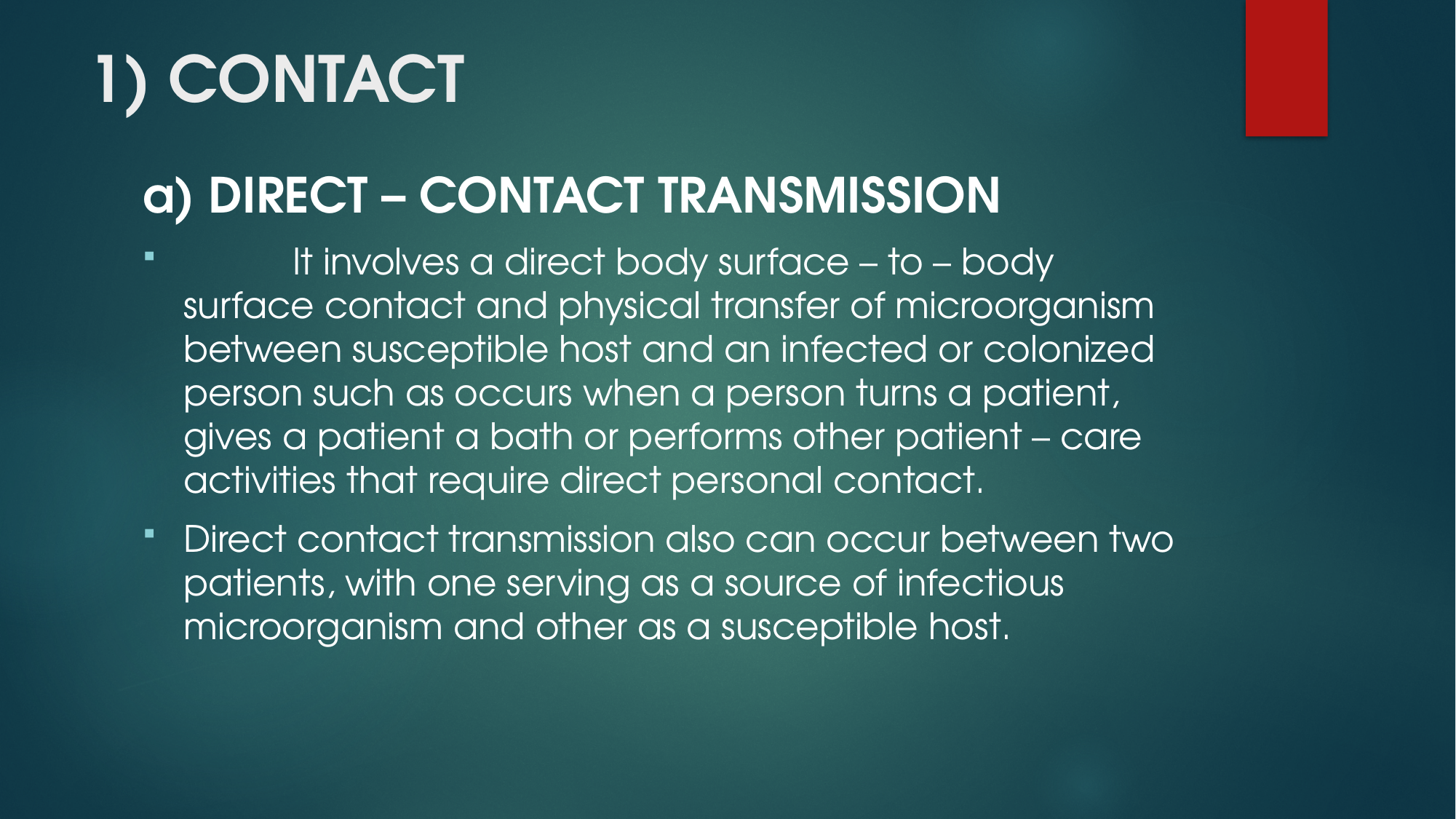

# 1) CONTACT
a) DIRECT – CONTACT TRANSMISSION
	It involves a direct body surface – to – body surface contact and physical transfer of microorganism between susceptible host and an infected or colonized person such as occurs when a person turns a patient, gives a patient a bath or performs other patient – care activities that require direct personal contact.
Direct contact transmission also can occur between two patients, with one serving as a source of infectious microorganism and other as a susceptible host.